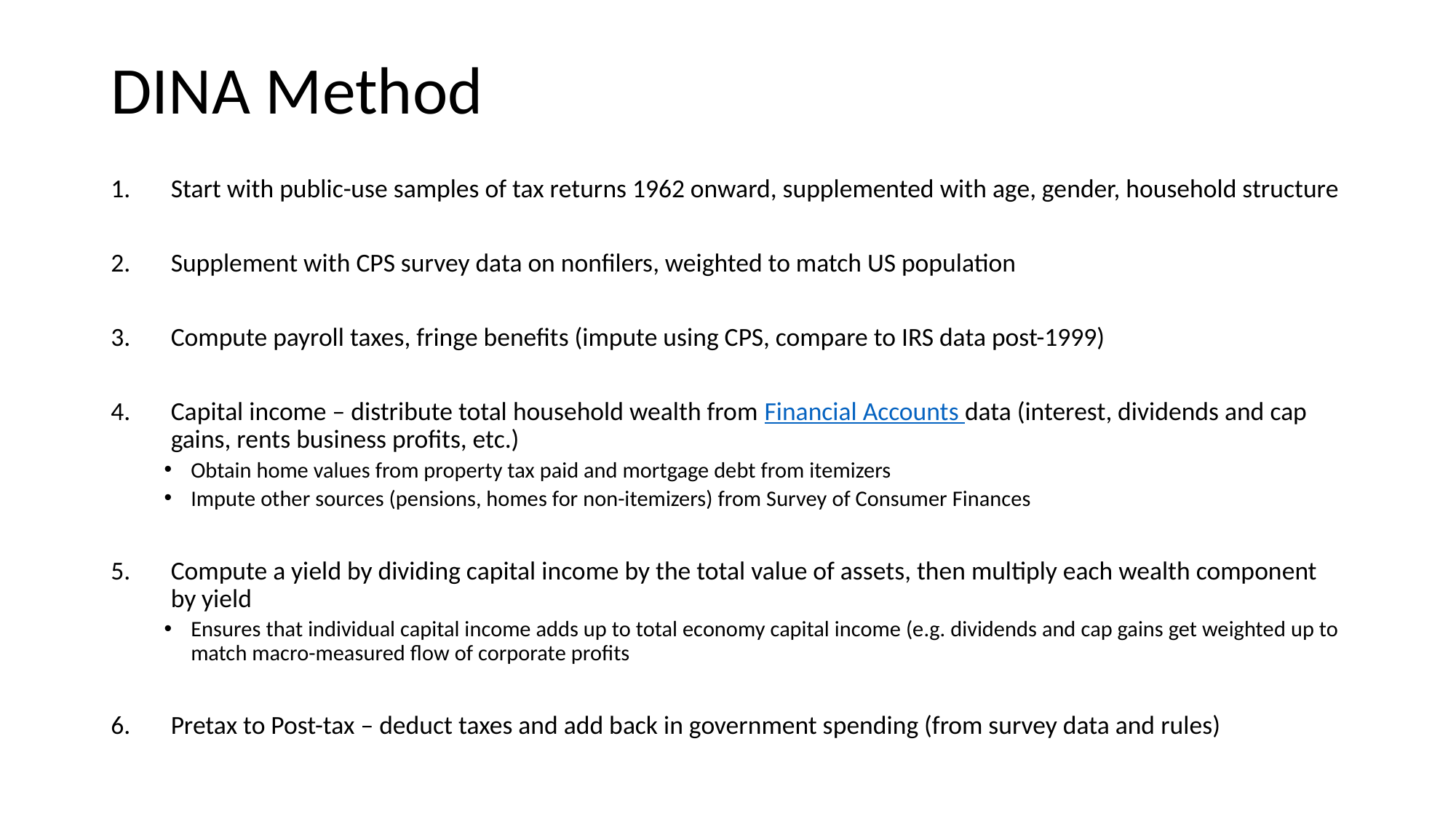

# DINA Method
Start with public-use samples of tax returns 1962 onward, supplemented with age, gender, household structure

Supplement with CPS survey data on nonfilers, weighted to match US population

Compute payroll taxes, fringe benefits (impute using CPS, compare to IRS data post-1999)

Capital income – distribute total household wealth from Financial Accounts data (interest, dividends and cap gains, rents business profits, etc.)
Obtain home values from property tax paid and mortgage debt from itemizers
Impute other sources (pensions, homes for non-itemizers) from Survey of Consumer Finances

Compute a yield by dividing capital income by the total value of assets, then multiply each wealth component by yield
Ensures that individual capital income adds up to total economy capital income (e.g. dividends and cap gains get weighted up to match macro-measured flow of corporate profits

Pretax to Post-tax – deduct taxes and add back in government spending (from survey data and rules)